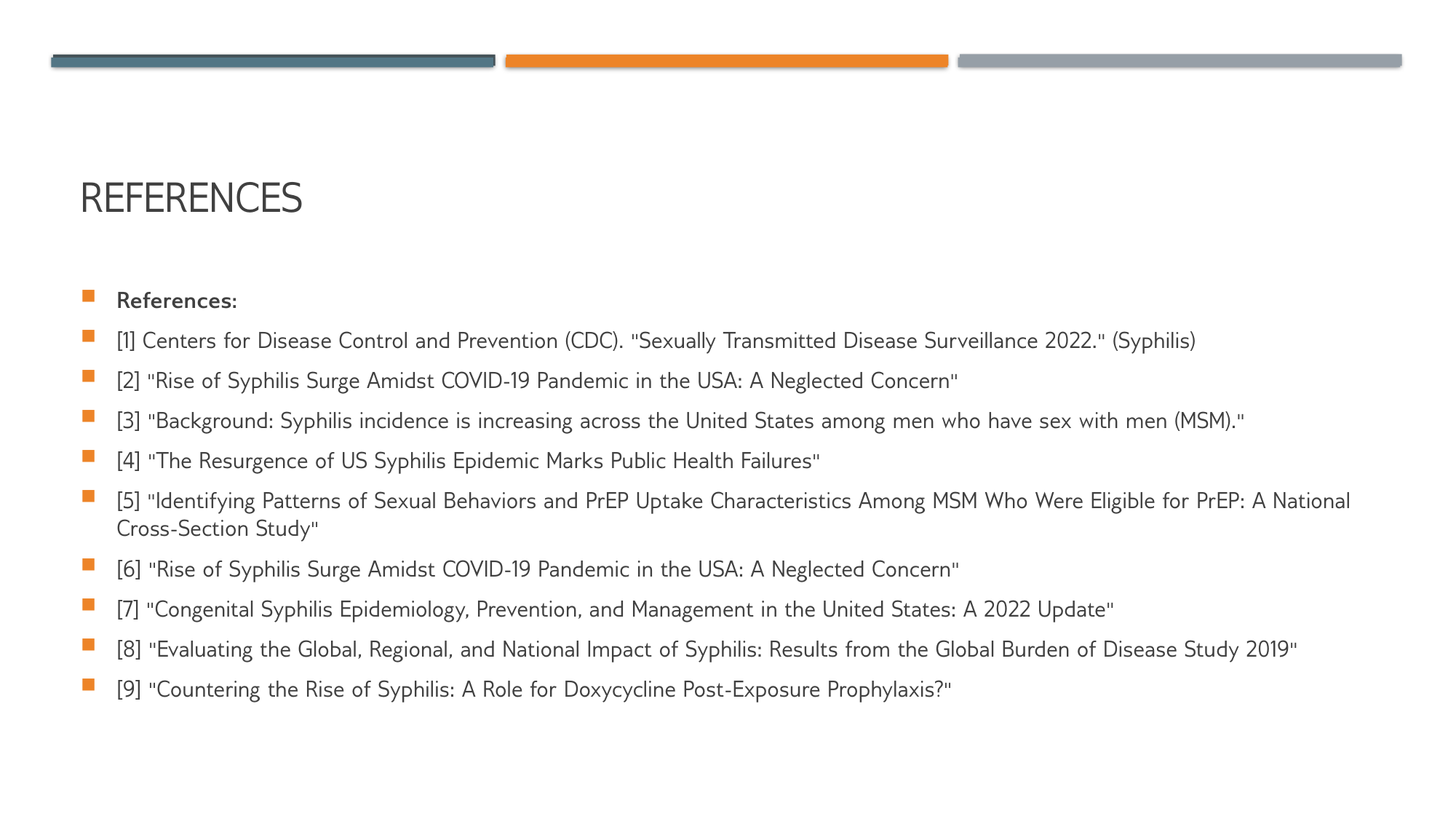

# References
References:
[1] Centers for Disease Control and Prevention (CDC). "Sexually Transmitted Disease Surveillance 2022." (Syphilis)
[2] "Rise of Syphilis Surge Amidst COVID-19 Pandemic in the USA: A Neglected Concern"
[3] "Background: Syphilis incidence is increasing across the United States among men who have sex with men (MSM)."
[4] "The Resurgence of US Syphilis Epidemic Marks Public Health Failures"
[5] "Identifying Patterns of Sexual Behaviors and PrEP Uptake Characteristics Among MSM Who Were Eligible for PrEP: A National Cross-Section Study"
[6] "Rise of Syphilis Surge Amidst COVID-19 Pandemic in the USA: A Neglected Concern"
[7] "Congenital Syphilis Epidemiology, Prevention, and Management in the United States: A 2022 Update"
[8] "Evaluating the Global, Regional, and National Impact of Syphilis: Results from the Global Burden of Disease Study 2019"
[9] "Countering the Rise of Syphilis: A Role for Doxycycline Post-Exposure Prophylaxis?"